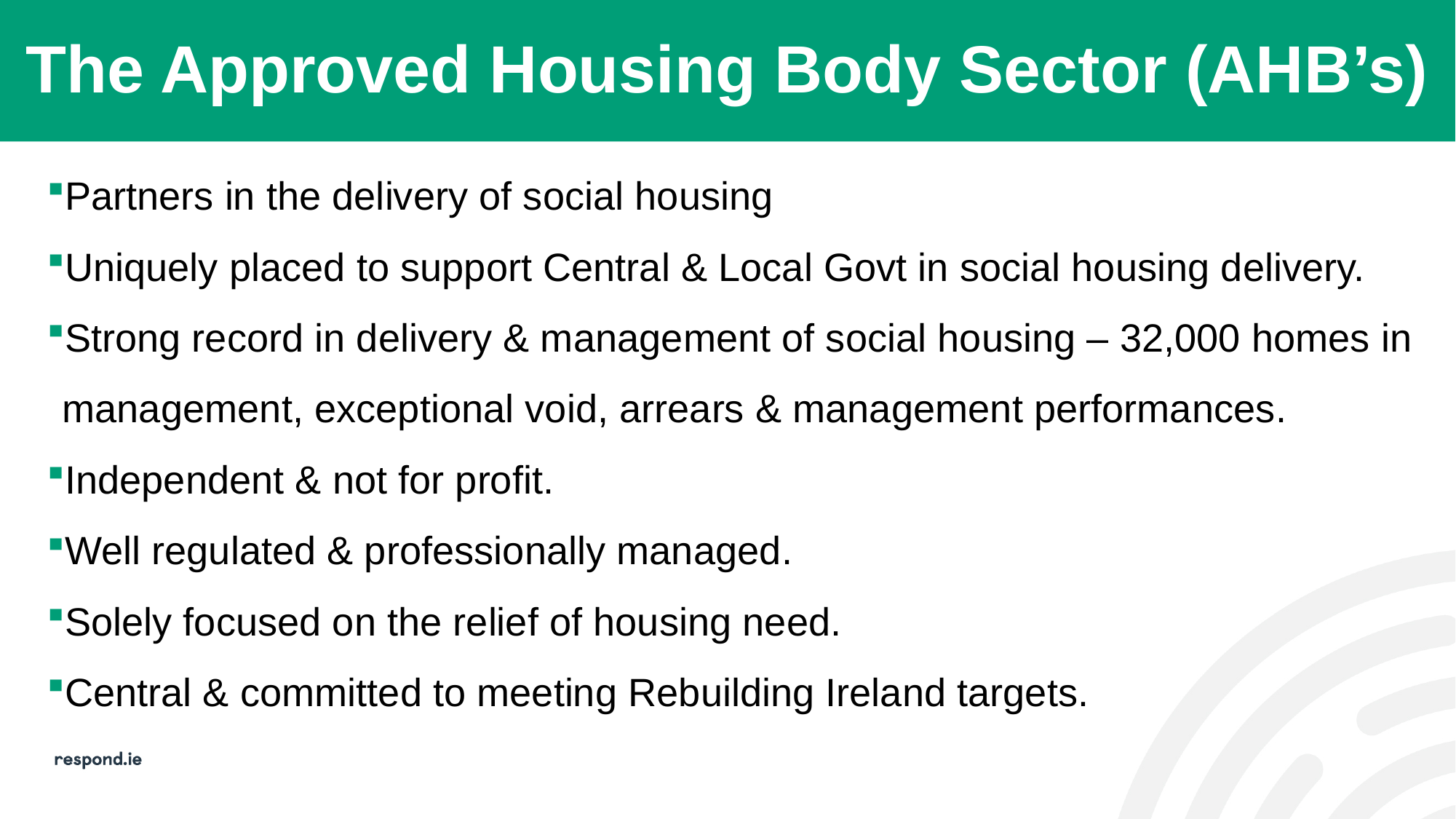

# The Approved Housing Body Sector (AHB’s)
Partners in the delivery of social housing
Uniquely placed to support Central & Local Govt in social housing delivery.
Strong record in delivery & management of social housing – 32,000 homes in management, exceptional void, arrears & management performances.
Independent & not for profit.
Well regulated & professionally managed.
Solely focused on the relief of housing need.
Central & committed to meeting Rebuilding Ireland targets.